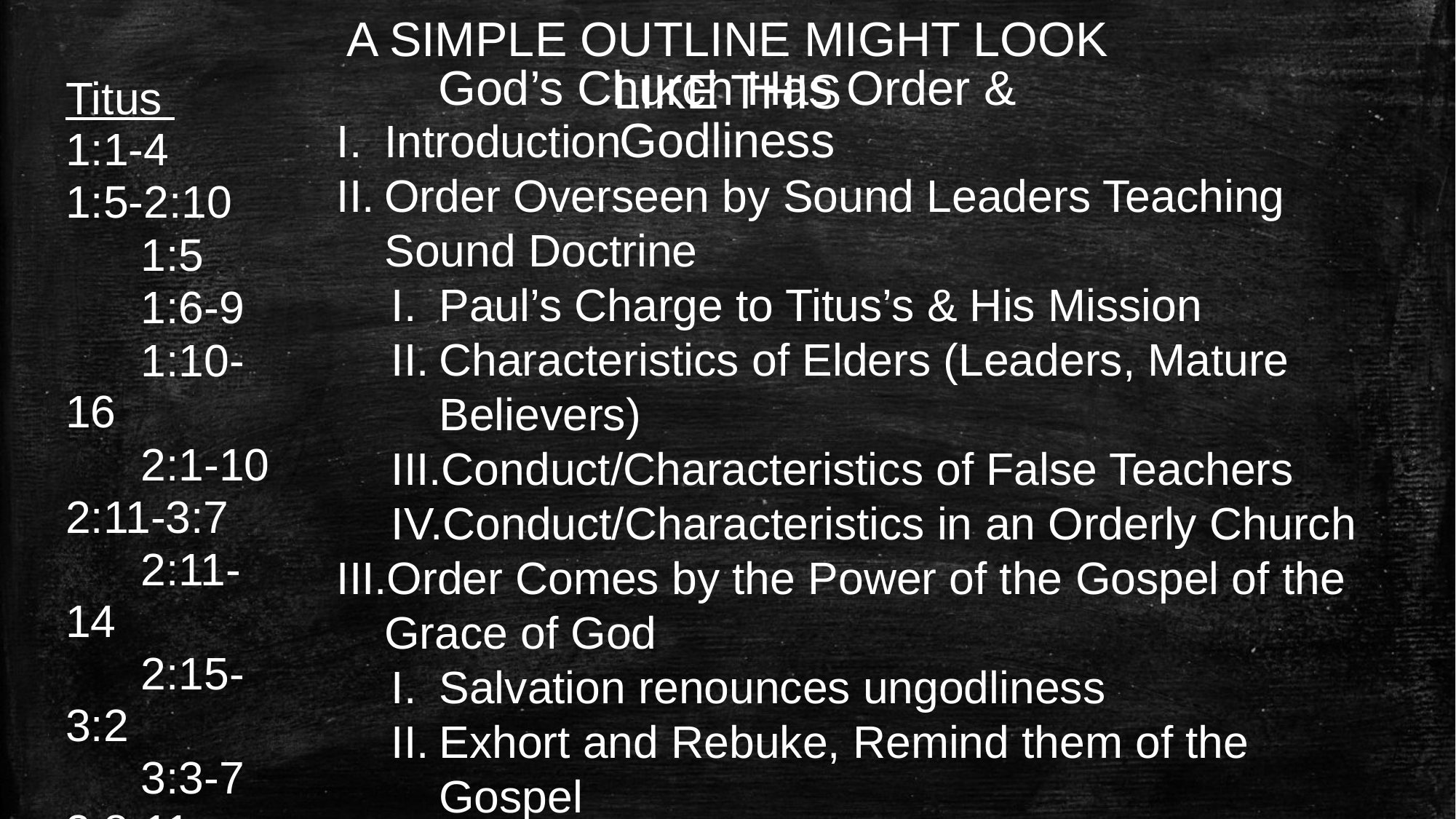

A SIMPLE OUTLINE MIGHT LOOK LIKE THIS

God’s Church Has Order & Godliness
Titus
1:1-4
1:5-2:10
      1:5
      1:6-9
      1:10-16
      2:1-10
2:11-3:7
      2:11-14
      2:15-3:2
      3:3-7
3:8-11
3:12-15

Introduction
Order Overseen by Sound Leaders Teaching Sound Doctrine
Paul’s Charge to Titus’s & His Mission
Characteristics of Elders (Leaders, Mature Believers)
Conduct/Characteristics of False Teachers
Conduct/Characteristics in an Orderly Church
Order Comes by the Power of the Gospel of the Grace of God
Salvation renounces ungodliness
Exhort and Rebuke, Remind them of the Gospel
Believers, once ungodly, are now the Examples
Good Works are the Evidence of an Orderly Church
Closing Instructions